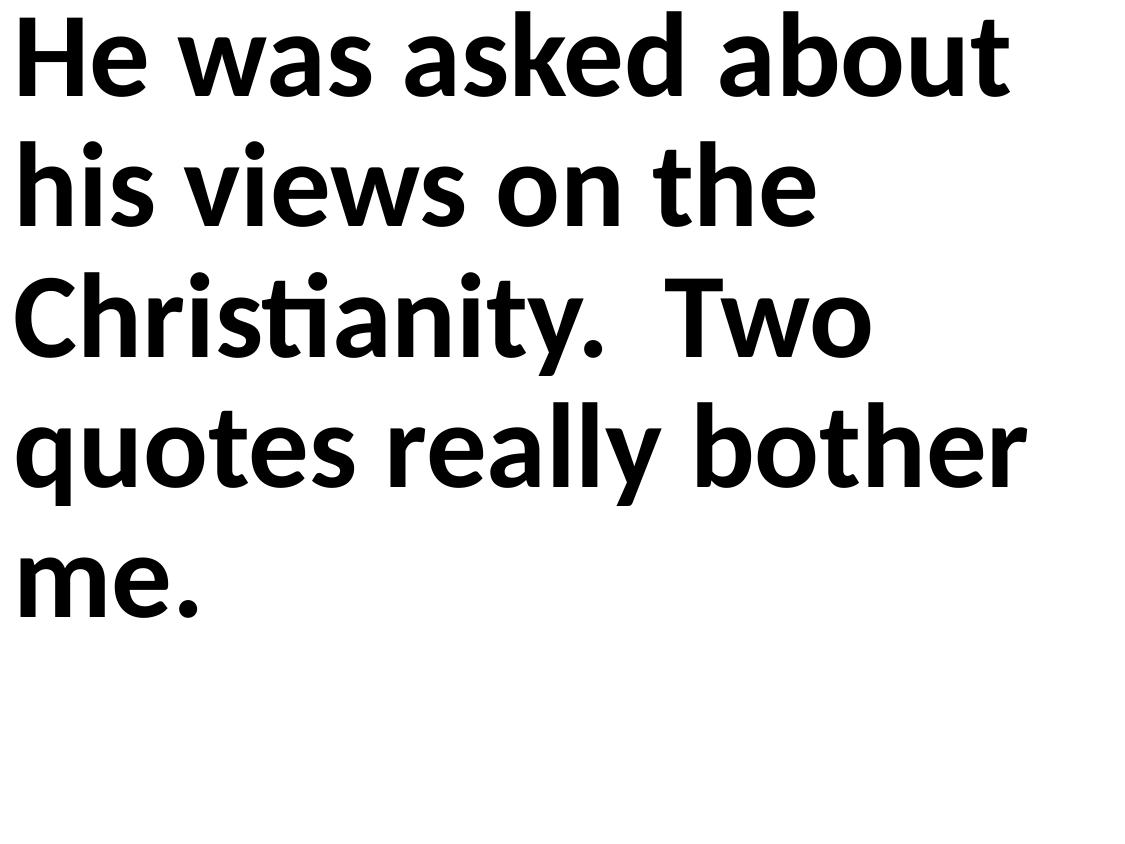

He was asked about his views on the Christianity.  Two quotes really bother me.